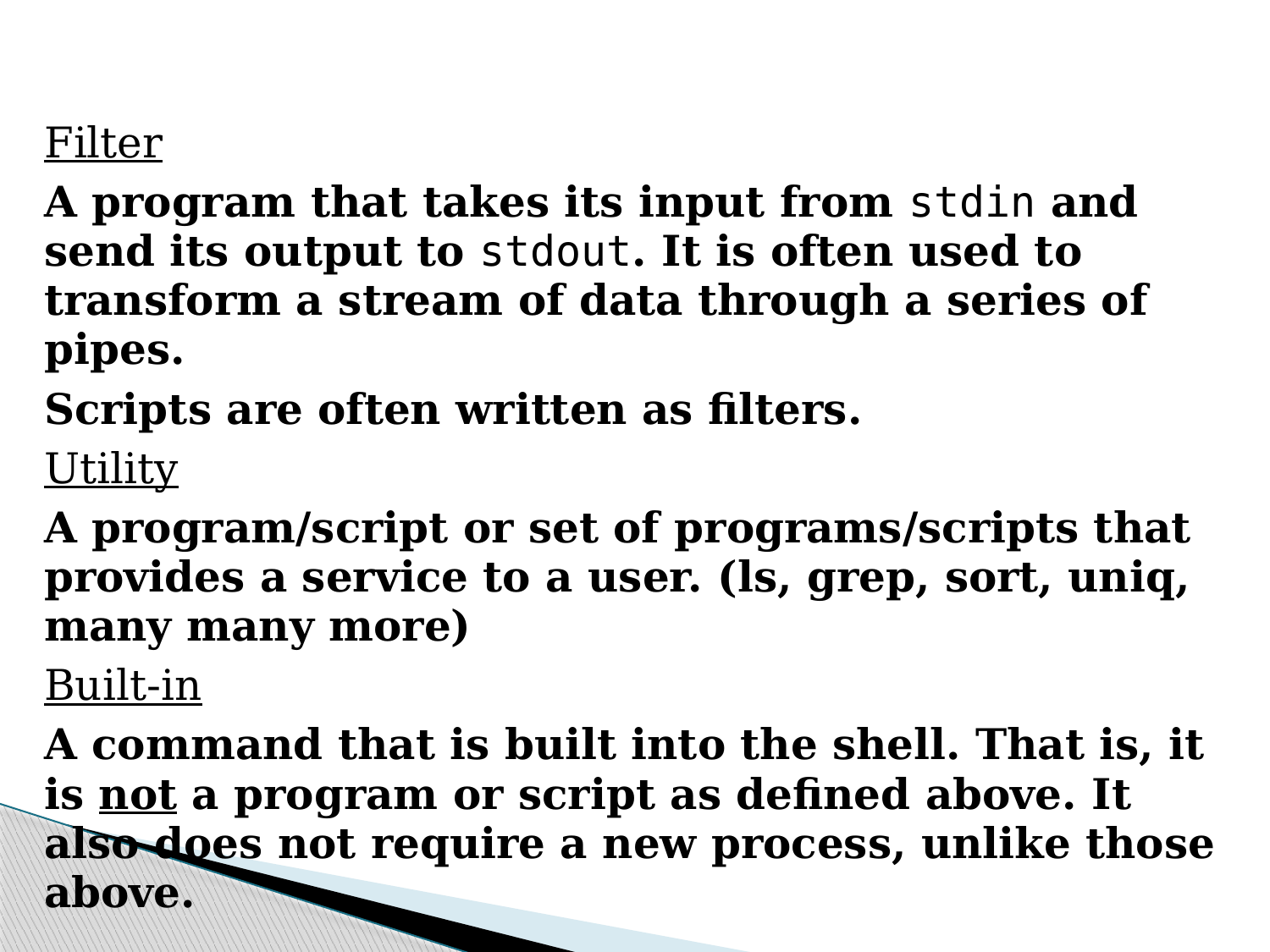

Filter
A program that takes its input from stdin and send its output to stdout. It is often used to transform a stream of data through a series of pipes.
Scripts are often written as filters.
Utility
A program/script or set of programs/scripts that provides a service to a user. (ls, grep, sort, uniq, many many more)
Built-in
A command that is built into the shell. That is, it is not a program or script as defined above. It also does not require a new process, unlike those above.